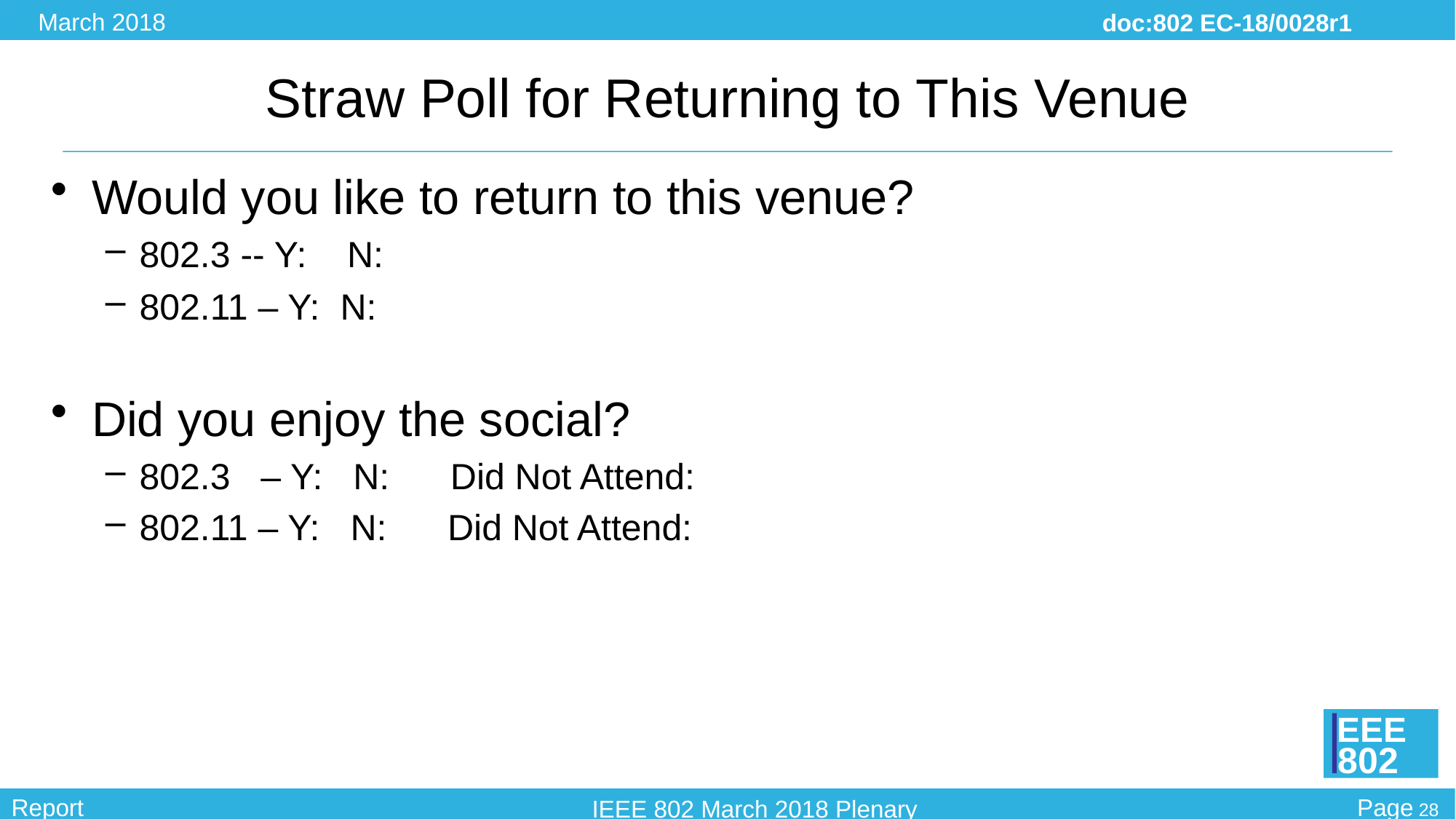

# Straw Poll for Returning to This Venue
Would you like to return to this venue?
802.3 -- Y:    N:
802.11 – Y:  N:
Did you enjoy the social?
802.3   – Y:   N:      Did Not Attend:
802.11 – Y:   N:      Did Not Attend: